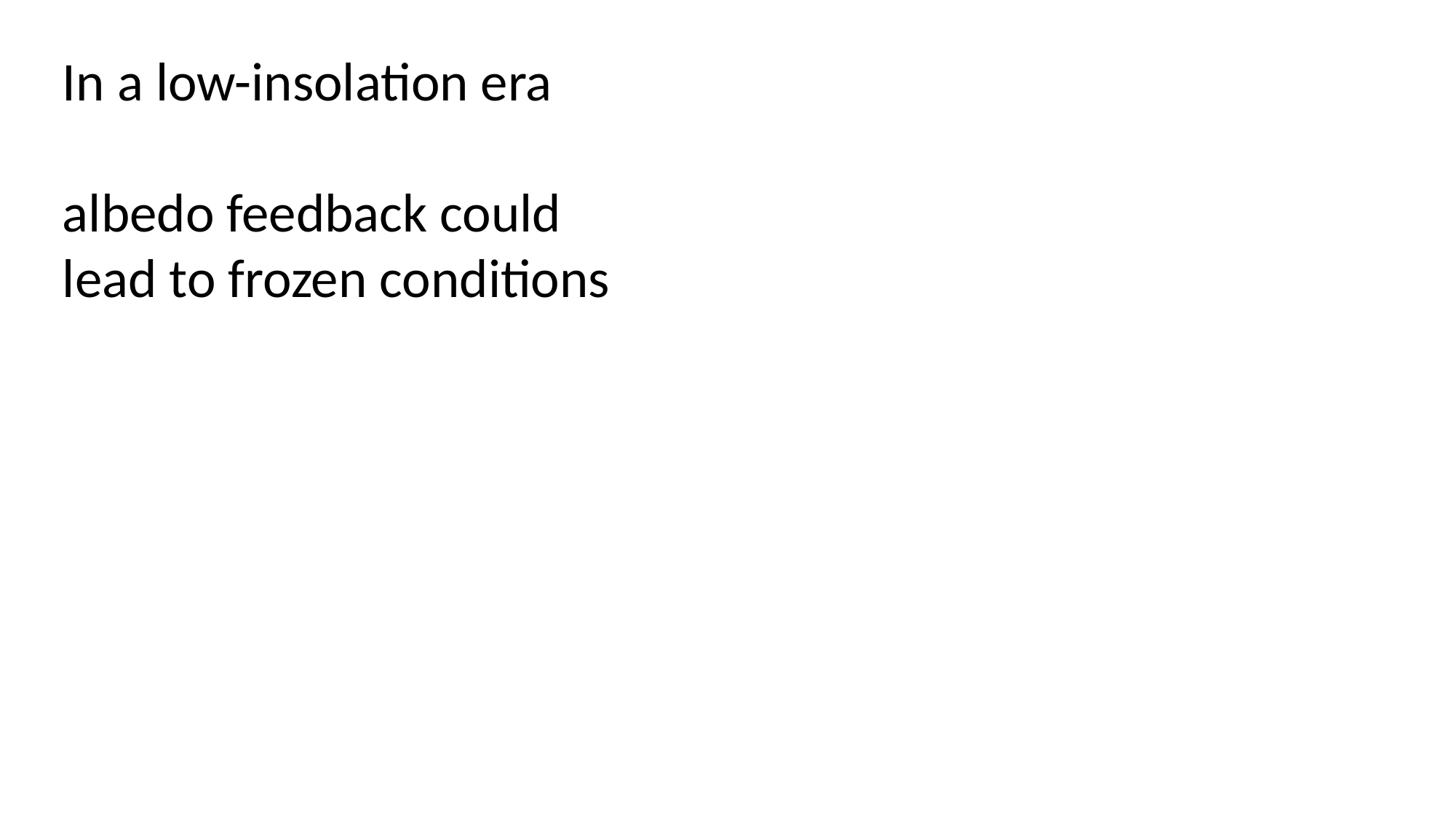

In a low-insolation era

albedo feedback could lead to frozen conditions